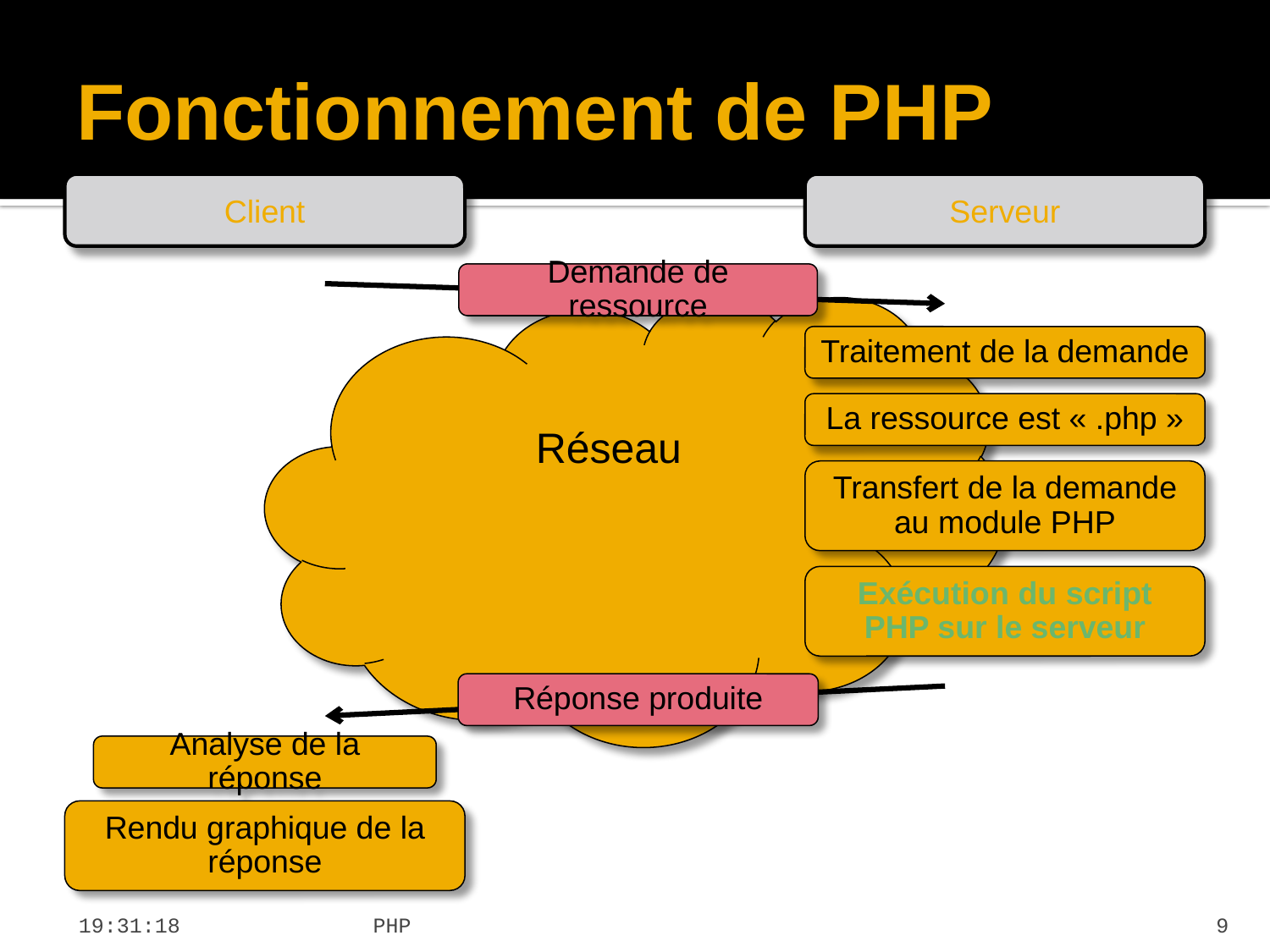

# Fonctionnement de PHP
Client
Serveur

Demande de ressource

Réseau
Traitement de la demande
La ressource est « .php »
Transfert de la demande au module PHP
Exécution du script PHP sur le serveur
Réponse produite
Analyse de la réponse
Rendu graphique de la réponse
19:31:18
PHP
9